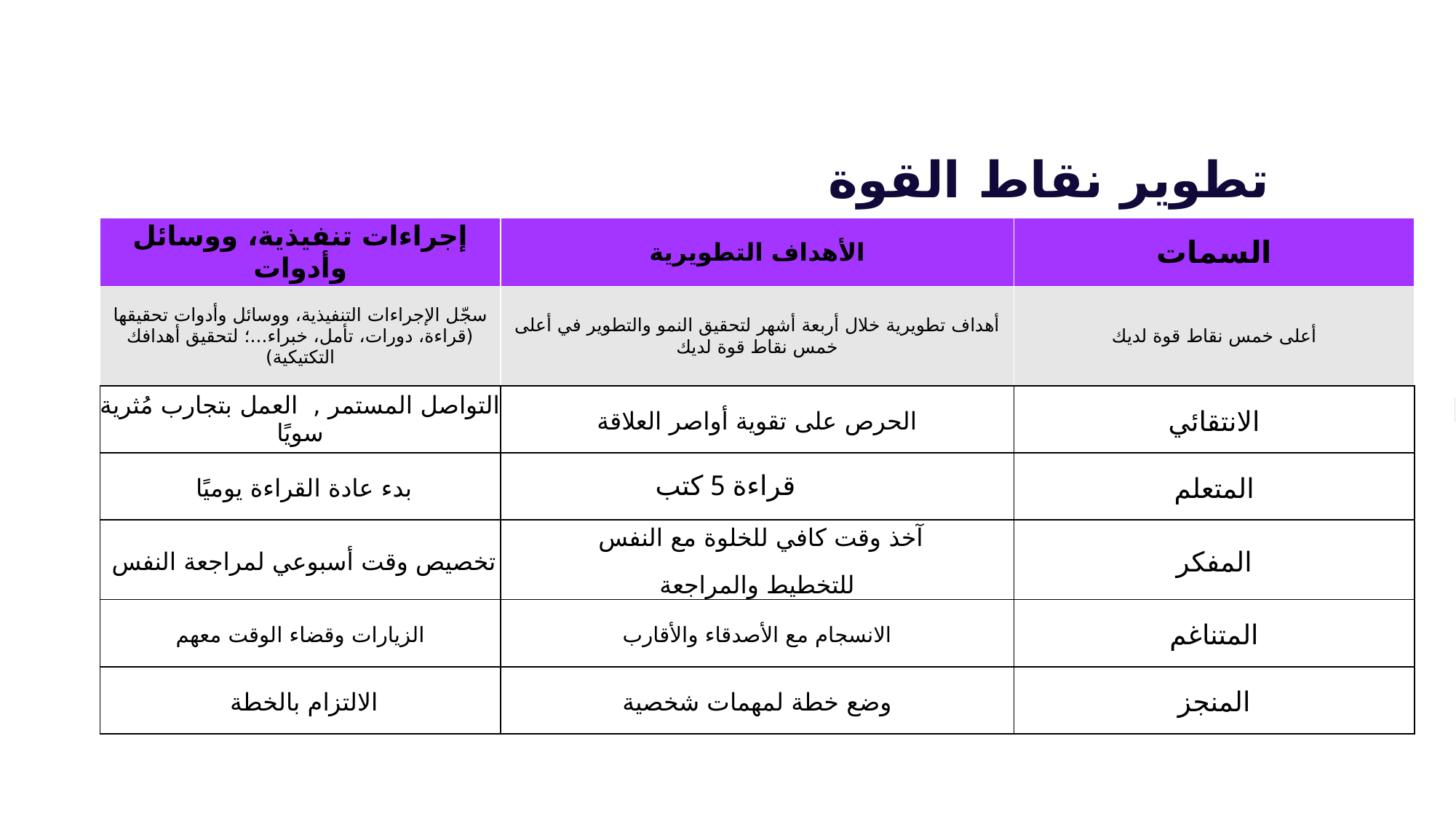

تطوير نقاط القوة
| إجراءات تنفيذية، ووسائل وأدوات | الأهداف التطويرية | السمات |
| --- | --- | --- |
| سجّل الإجراءات التنفيذية، ووسائل وأدوات تحقيقها (قراءة، دورات، تأمل، خبراء...؛ لتحقيق أهدافك التكتيكية) | أهداف تطويرية خلال أربعة أشهر لتحقيق النمو والتطوير في أعلى خمس نقاط قوة لديك | أعلى خمس نقاط قوة لديك |
| التواصل المستمر , العمل بتجارب مُثرية سويًا | الحرص على تقوية أواصر العلاقة | الانتقائي |
| بدء عادة القراءة يوميًا | قراءة 5 كتب | المتعلم |
| تخصيص وقت أسبوعي لمراجعة النفس | آخذ وقت كافي للخلوة مع النفس للتخطيط والمراجعة | المفكر |
| الزيارات وقضاء الوقت معهم | الانسجام مع الأصدقاء والأقارب | المتناغم |
| الالتزام بالخطة | وضع خطة لمهمات شخصية | المنجز |